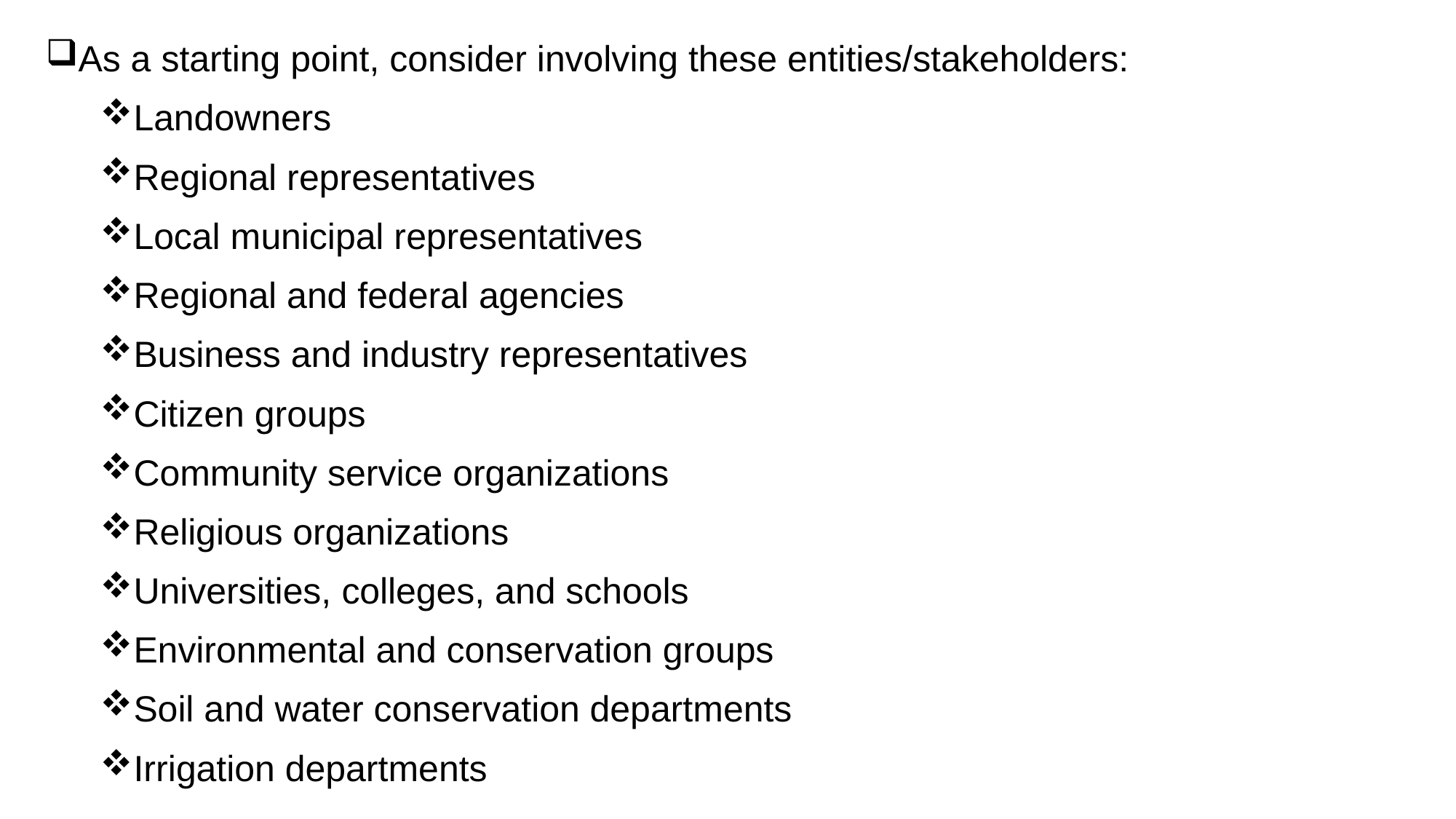

As a starting point, consider involving these entities/stakeholders:
Landowners
Regional representatives
Local municipal representatives
Regional and federal agencies
Business and industry representatives
Citizen groups
Community service organizations
Religious organizations
Universities, colleges, and schools
Environmental and conservation groups
Soil and water conservation departments
Irrigation departments